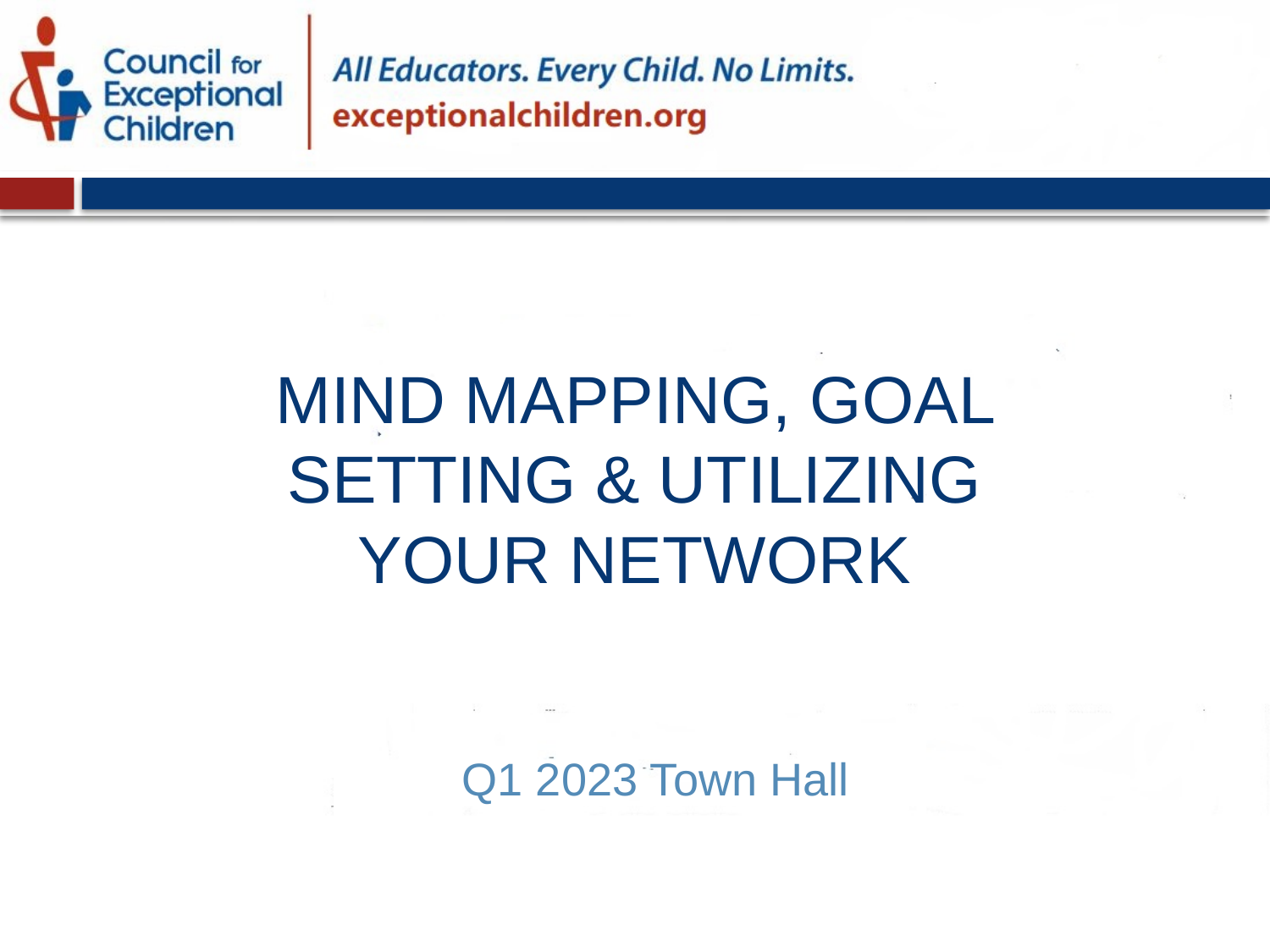

# Mind mapping, goal setting & utilizing your Network
Q1 2023 Town Hall